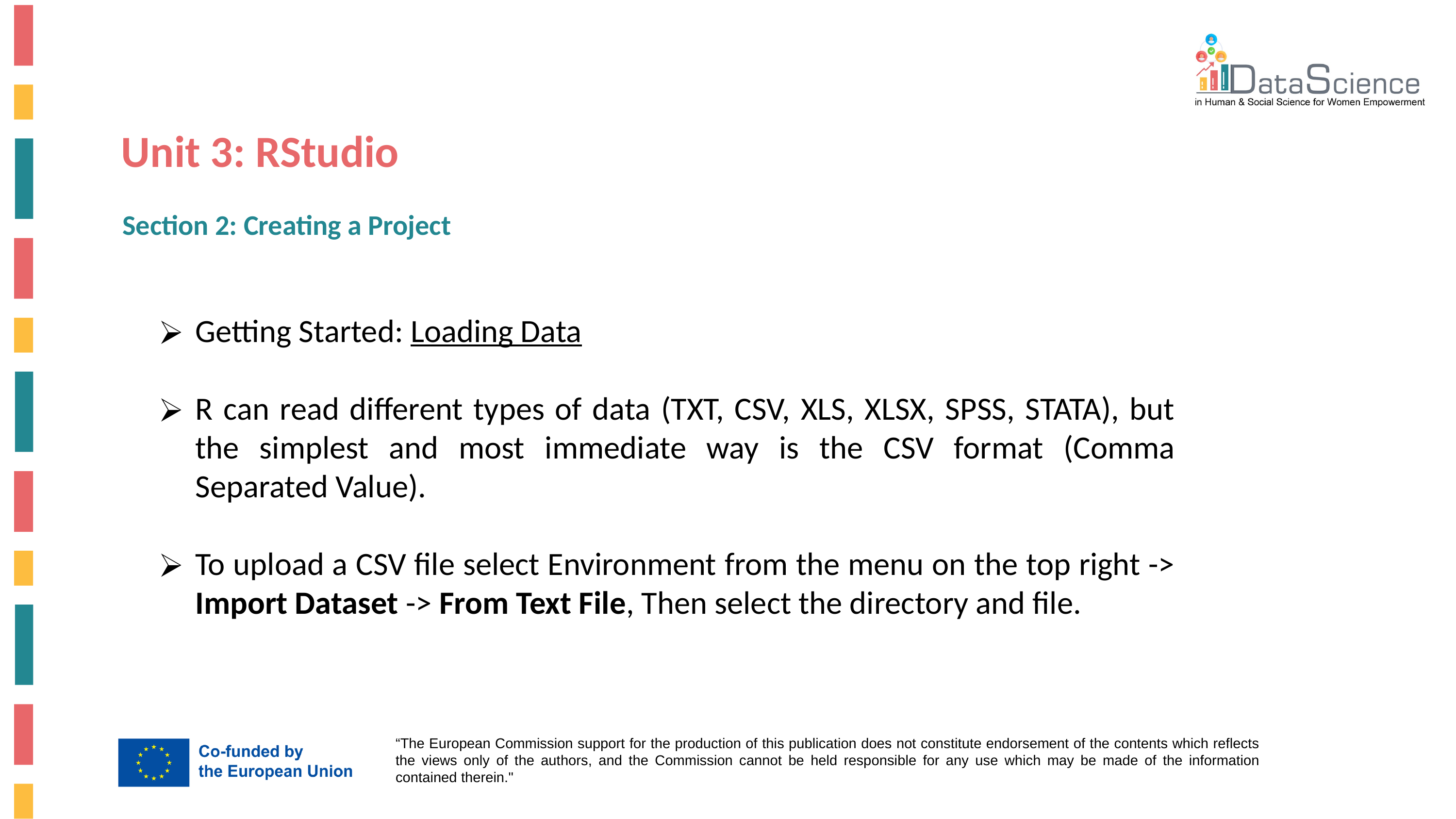

Unit 3: RStudio
Section 2: Creating a Project

Getting Started: Loading Data

R can read different types of data (TXT, CSV, XLS, XLSX, SPSS, STATA), but the simplest and most immediate way is the CSV format (Comma Separated Value).

To upload a CSV file select Environment from the menu on the top right -> Import Dataset -> From Text File, Then select the directory and file.